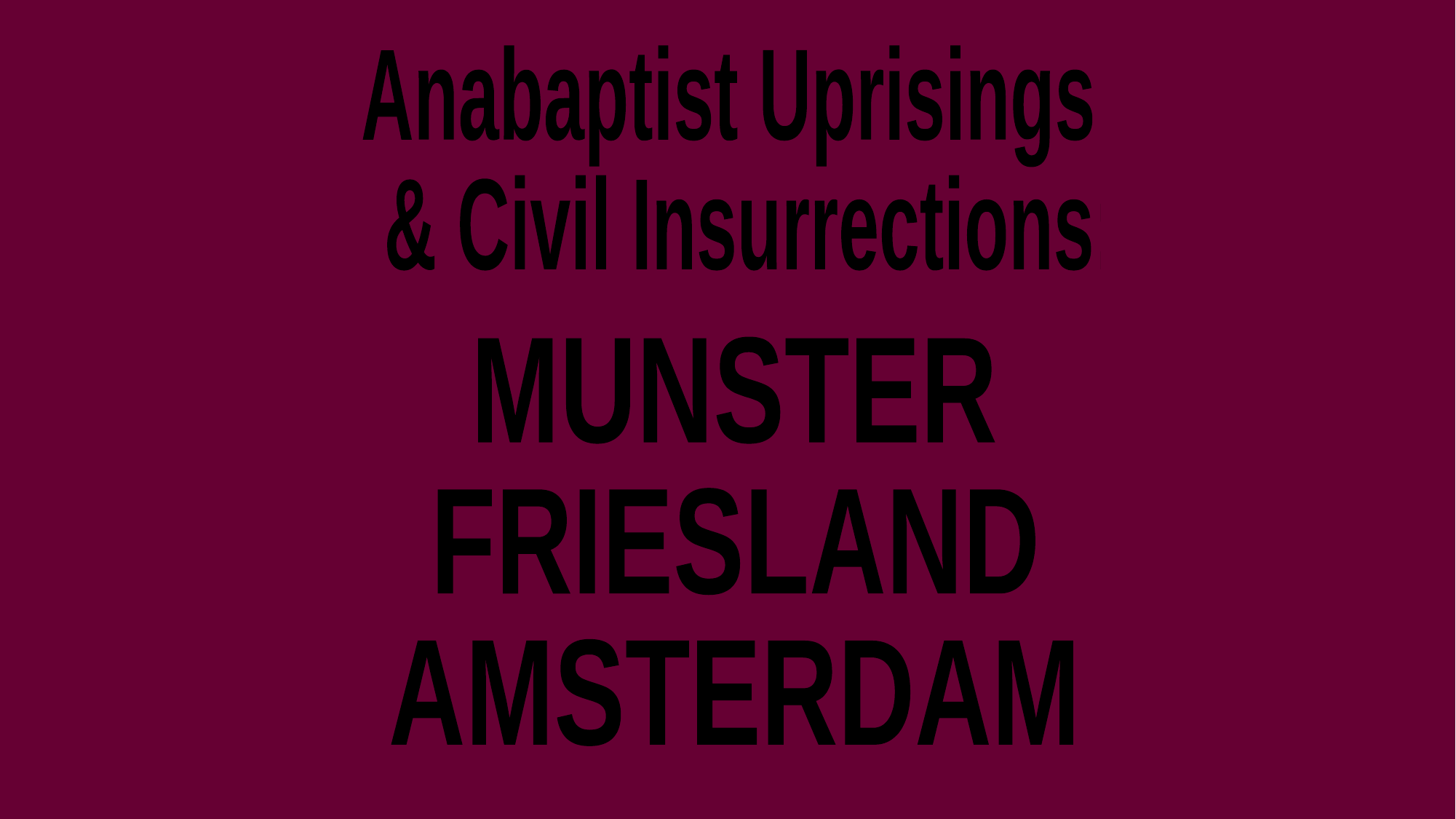

Anabaptist Uprisings
 & Civil Insurrections:

MUNSTER
FRIESLAND
AMSTERDAM